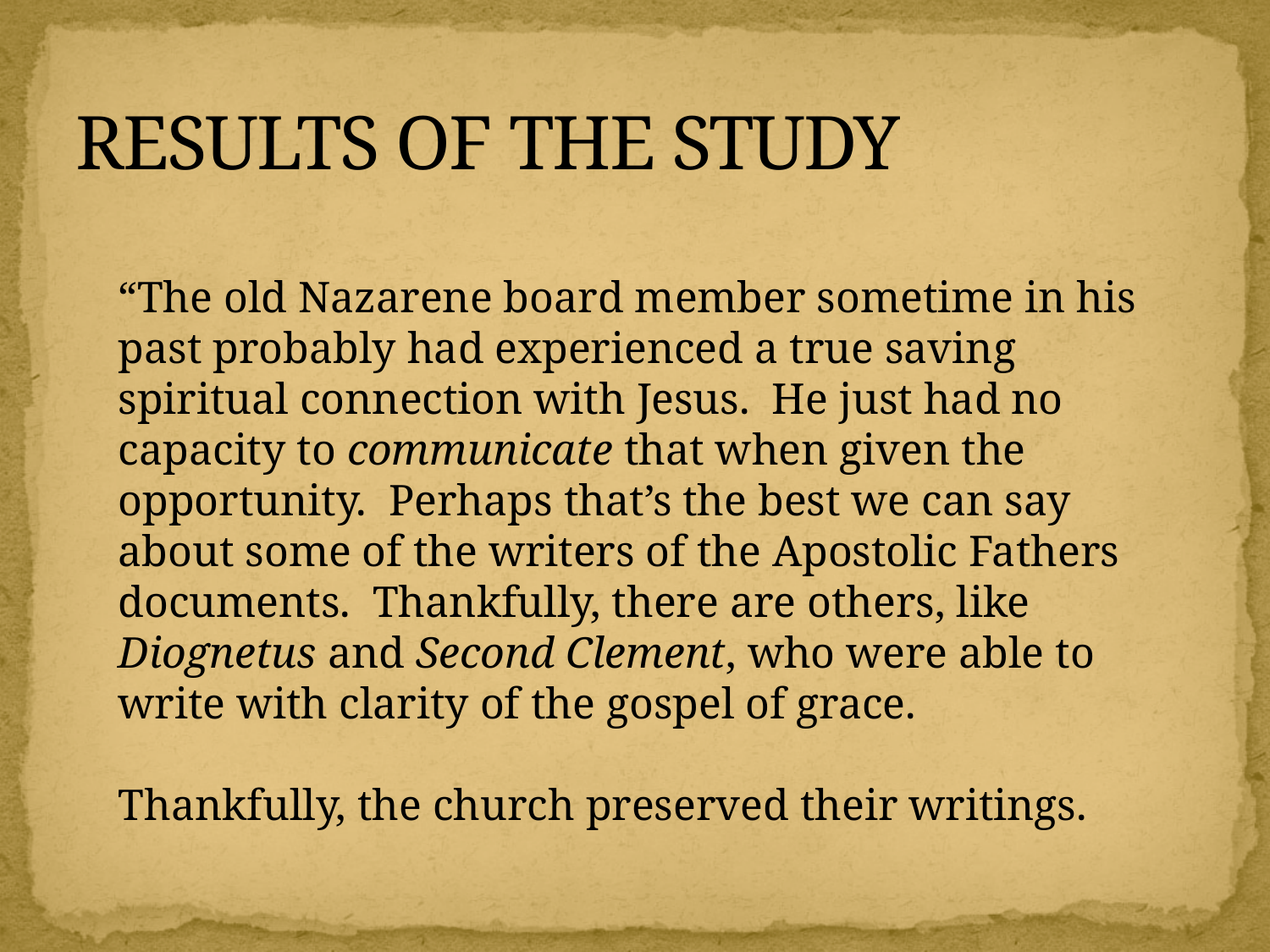

# RESULTS OF THE STUDY

“The old Nazarene board member sometime in his past probably had experienced a true saving spiritual connection with Jesus.  He just had no capacity to communicate that when given the opportunity.  Perhaps that’s the best we can say about some of the writers of the Apostolic Fathers documents.  Thankfully, there are others, like Diognetus and Second Clement, who were able to write with clarity of the gospel of grace.

Thankfully, the church preserved their writings.